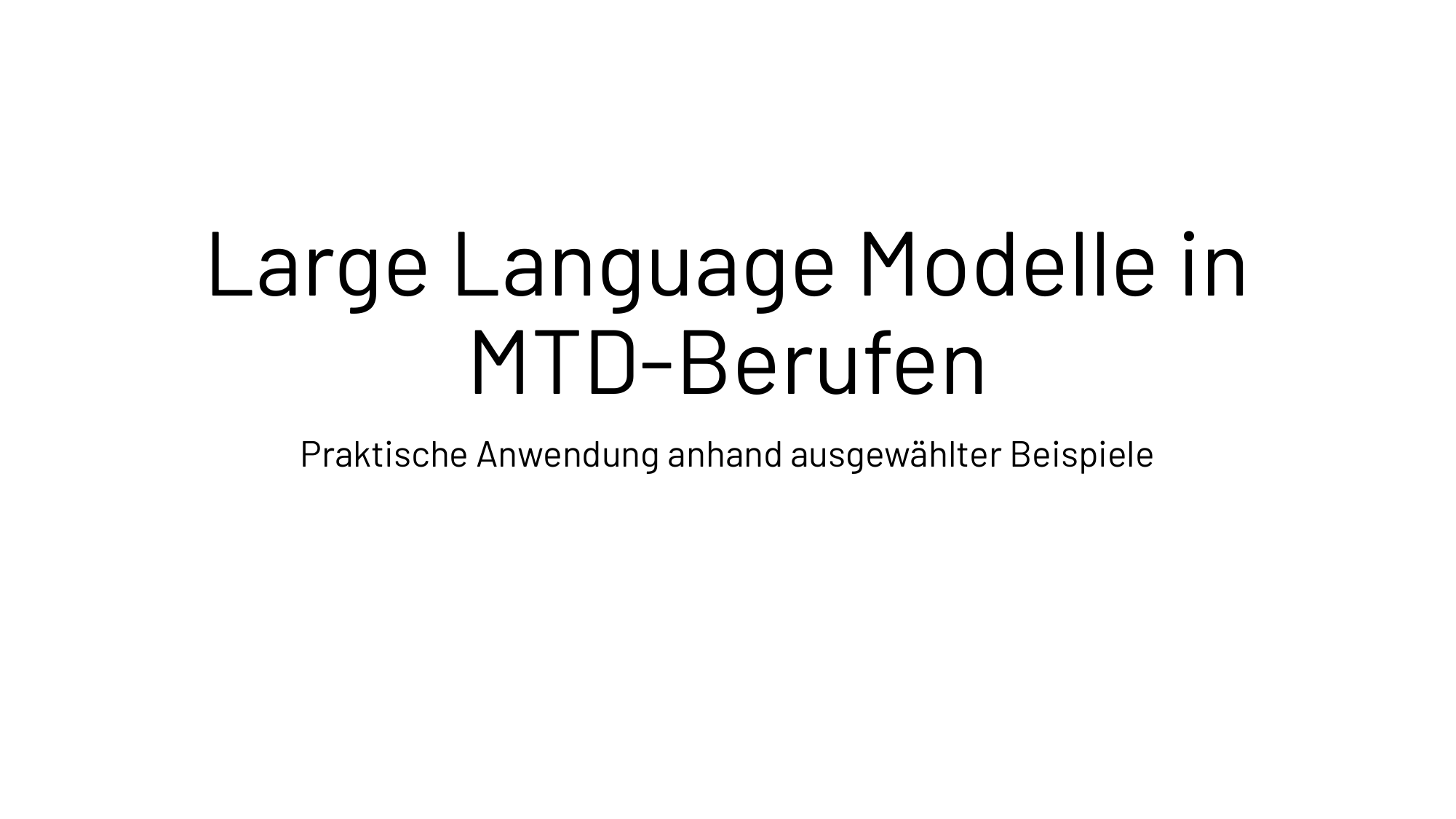

# Large Language Modelle in MTD-Berufen
Praktische Anwendung anhand ausgewählter Beispiele